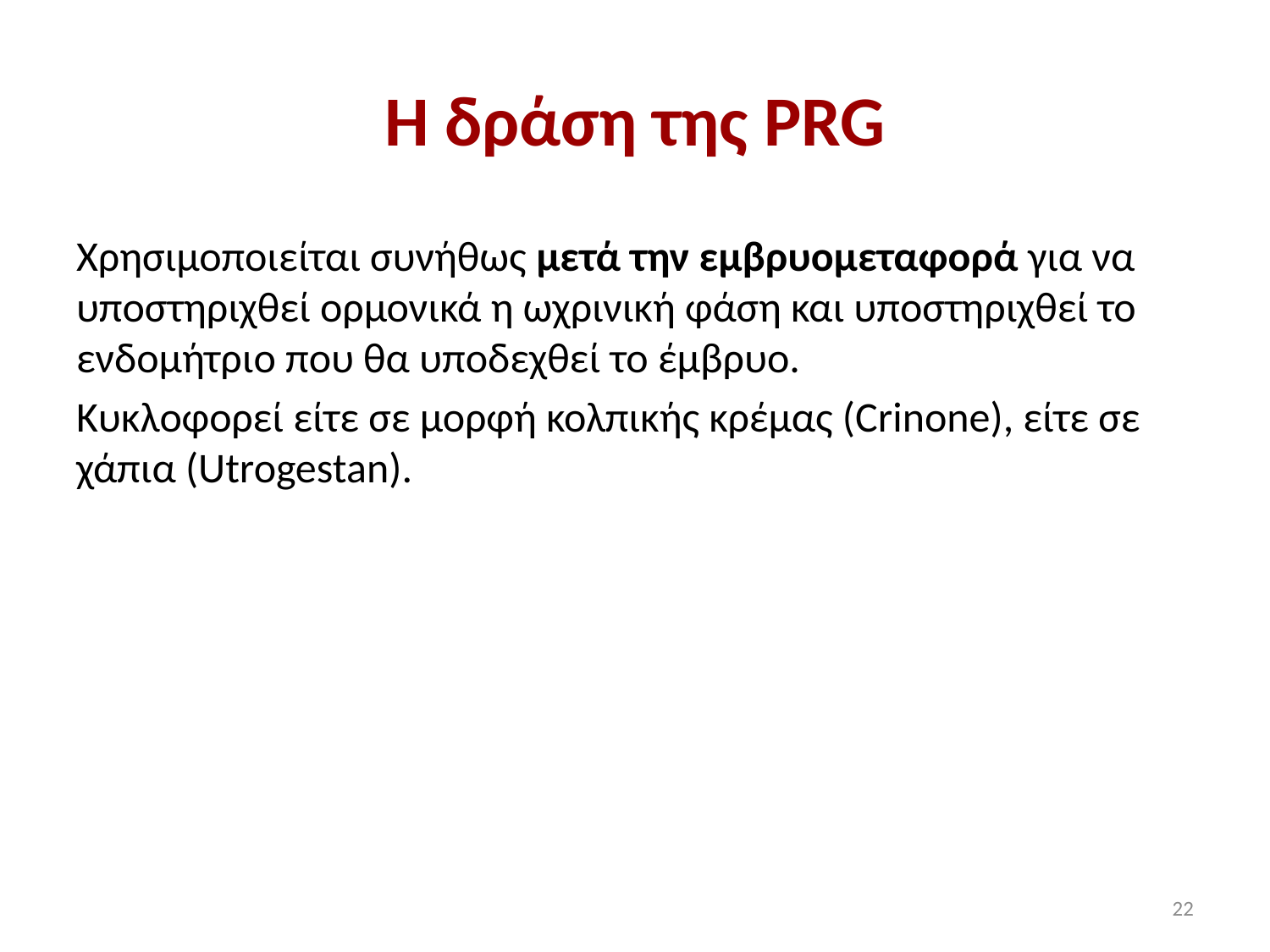

# Η δράση της PRG
Xρησιμοποιείται συνήθως μετά την εμβρυομεταφορά για να υποστηριχθεί ορμονικά η ωχρινική φάση και υποστηριχθεί το ενδομήτριο που θα υποδεχθεί το έμβρυο.
Κυκλοφορεί είτε σε μορφή κολπικής κρέμας (Crinone), είτε σε χάπια (Utrogestan).

22